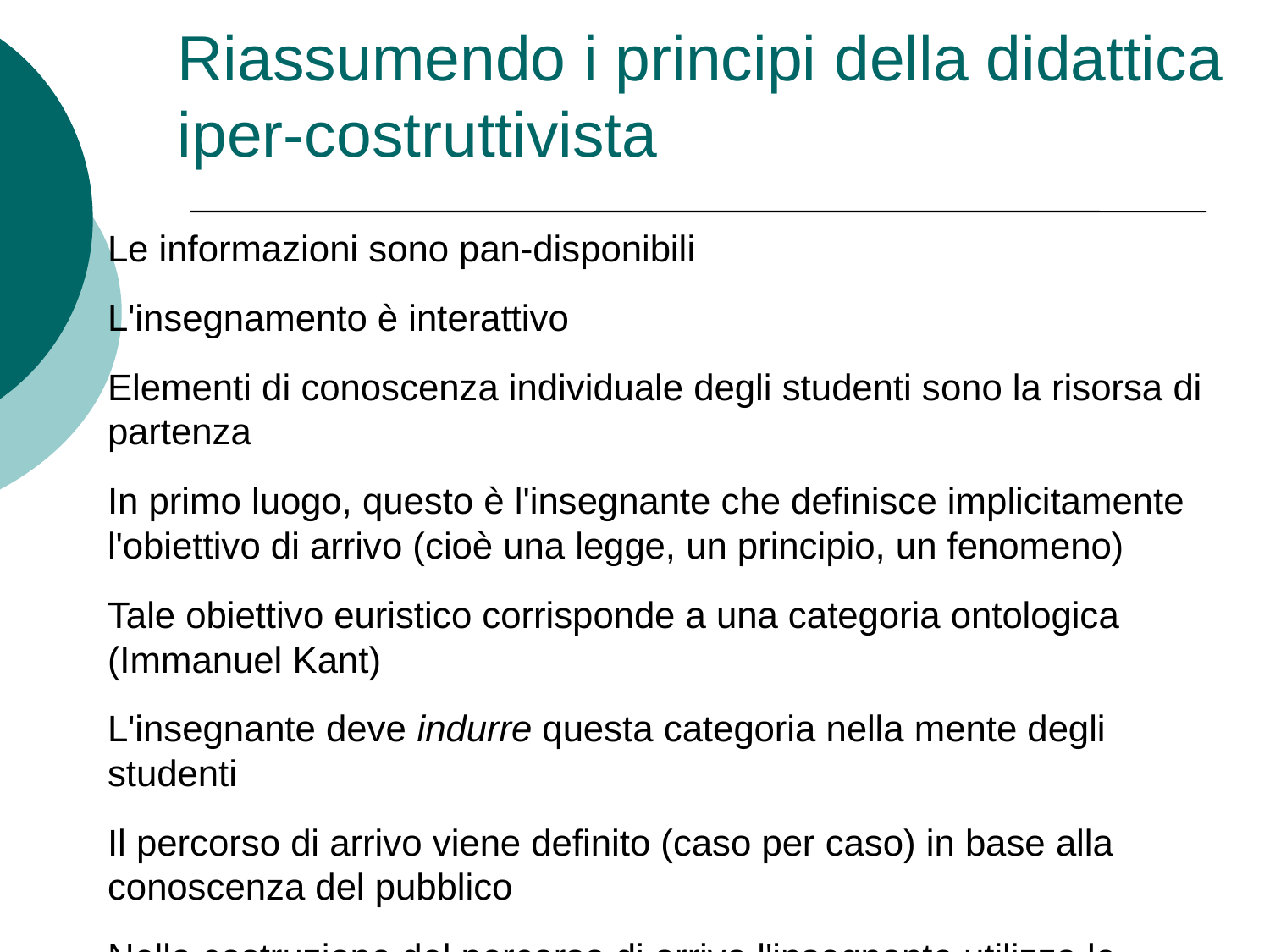

# Riassumendo i principi della didattica iper-costruttivista
Le informazioni sono pan-disponibili
L'insegnamento è interattivo
Elementi di conoscenza individuale degli studenti sono la risorsa di partenza
In primo luogo, questo è l'insegnante che definisce implicitamente l'obiettivo di arrivo (cioè una legge, un principio, un fenomeno)
Tale obiettivo euristico corrisponde a una categoria ontologica (Immanuel Kant)
L'insegnante deve indurre questa categoria nella mente degli studenti
Il percorso di arrivo viene definito (caso per caso) in base alla conoscenza del pubblico
Nella costruzione del percorso di arrivo l'insegnante utilizza le conoscenze disponibili nel gruppo target ed esperimenti ad hoc (o testi di insegnamento delle lingue, della storia, della filosofia)
L'apprendimento diventa una scoperta attiva (e coinvolgente)